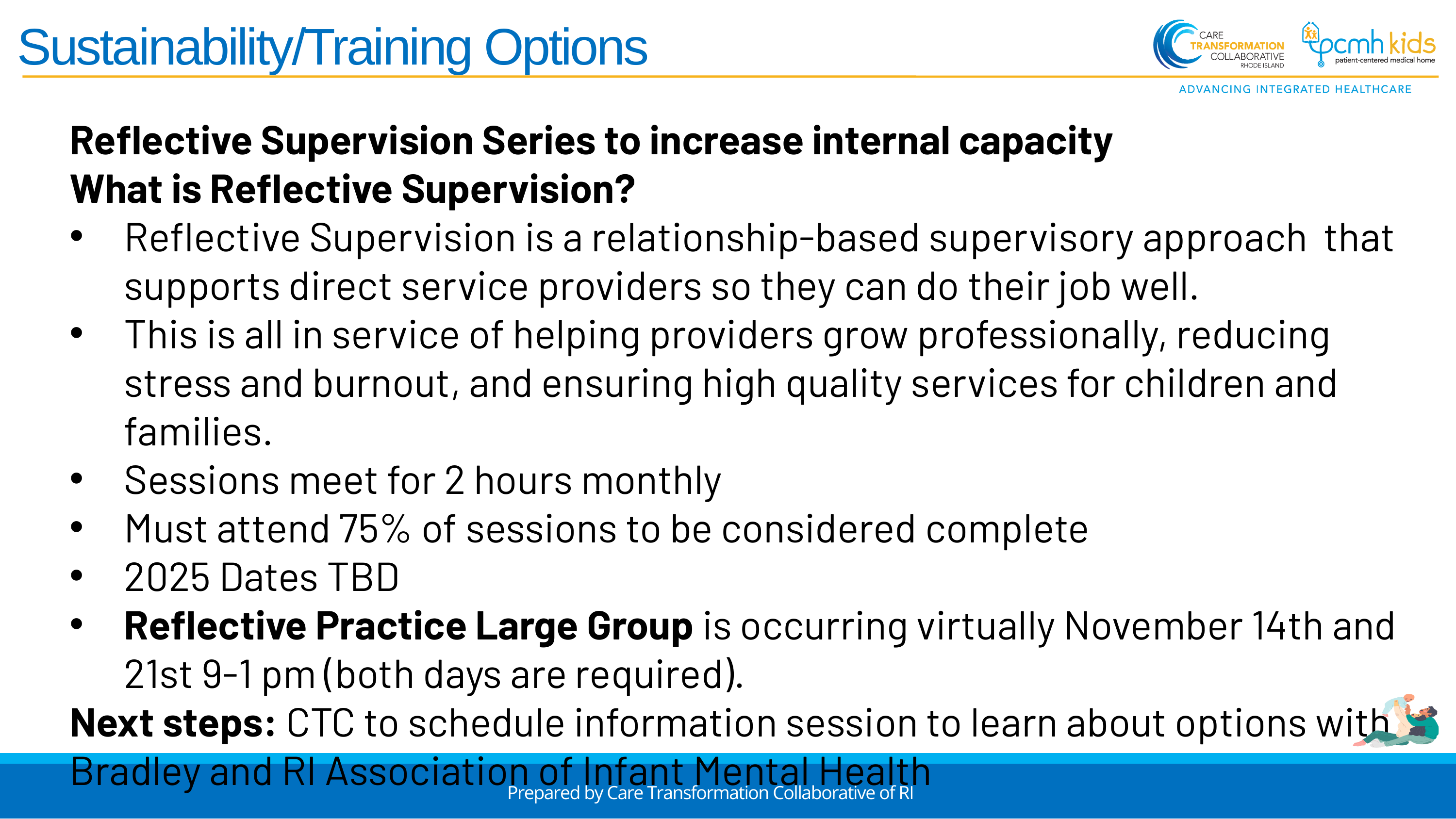

Sustainability/Training Options

Reflective Supervision Series to increase internal capacity
What is Reflective Supervision?
Reflective Supervision is a relationship-based supervisory approach  that supports direct service providers so they can do their job well.
This is all in service of helping providers grow professionally, reducing stress and burnout, and ensuring high quality services for children and families.
Sessions meet for 2 hours monthly
Must attend 75% of sessions to be considered complete
2025 Dates TBD
Reflective Practice Large Group is occurring virtually November 14th and 21st 9-1 pm (both days are required).
Next steps: CTC to schedule information session to learn about options with Bradley and RI Association of Infant Mental Health

Prepared by Care Transformation Collaborative of RI